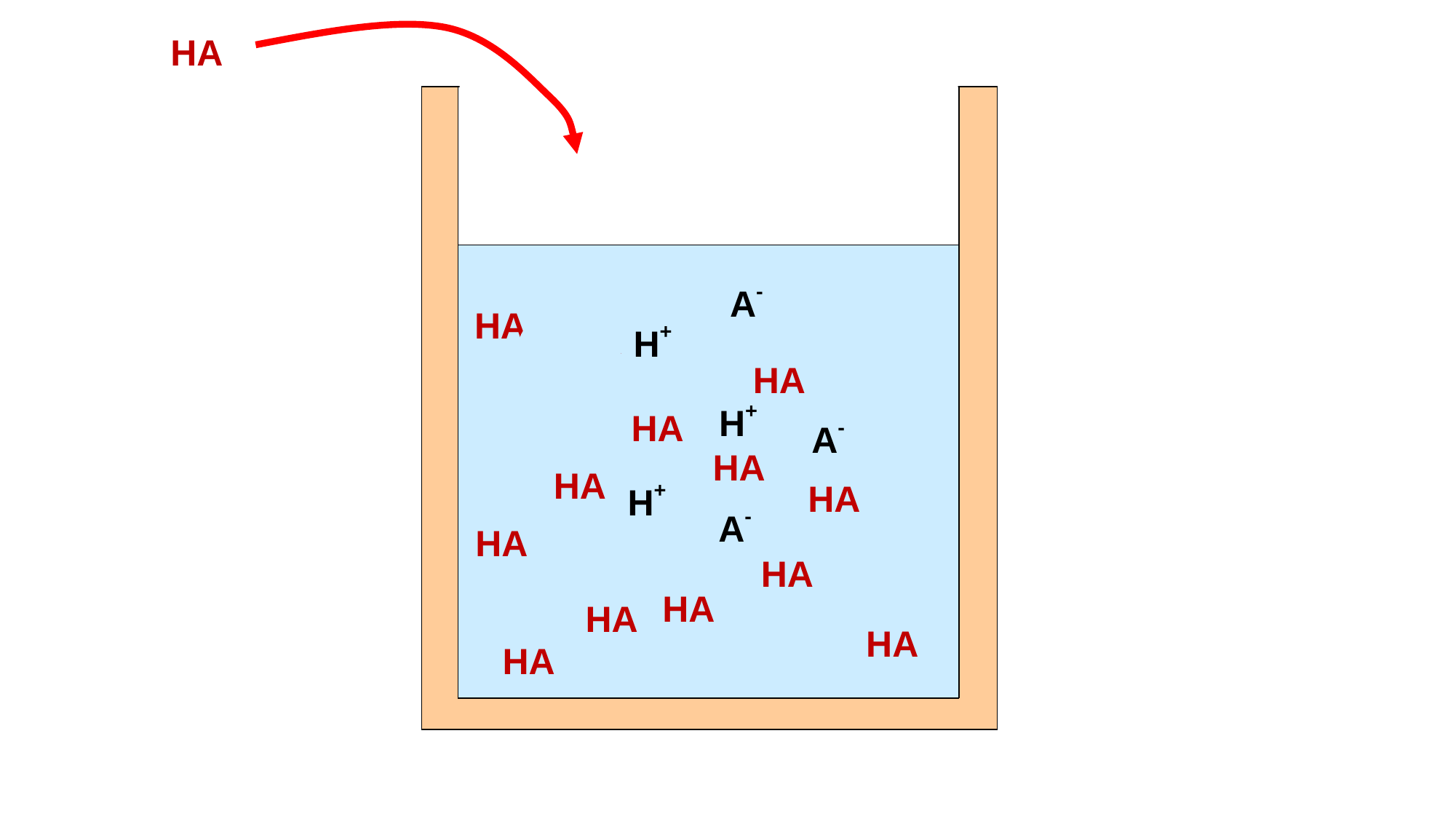

HA

A-
H+
H+
A-
H+
A-

HA
HA
HA
HA
HA
HA
HA
HA
HA
HA
HA
HA
HA
HA